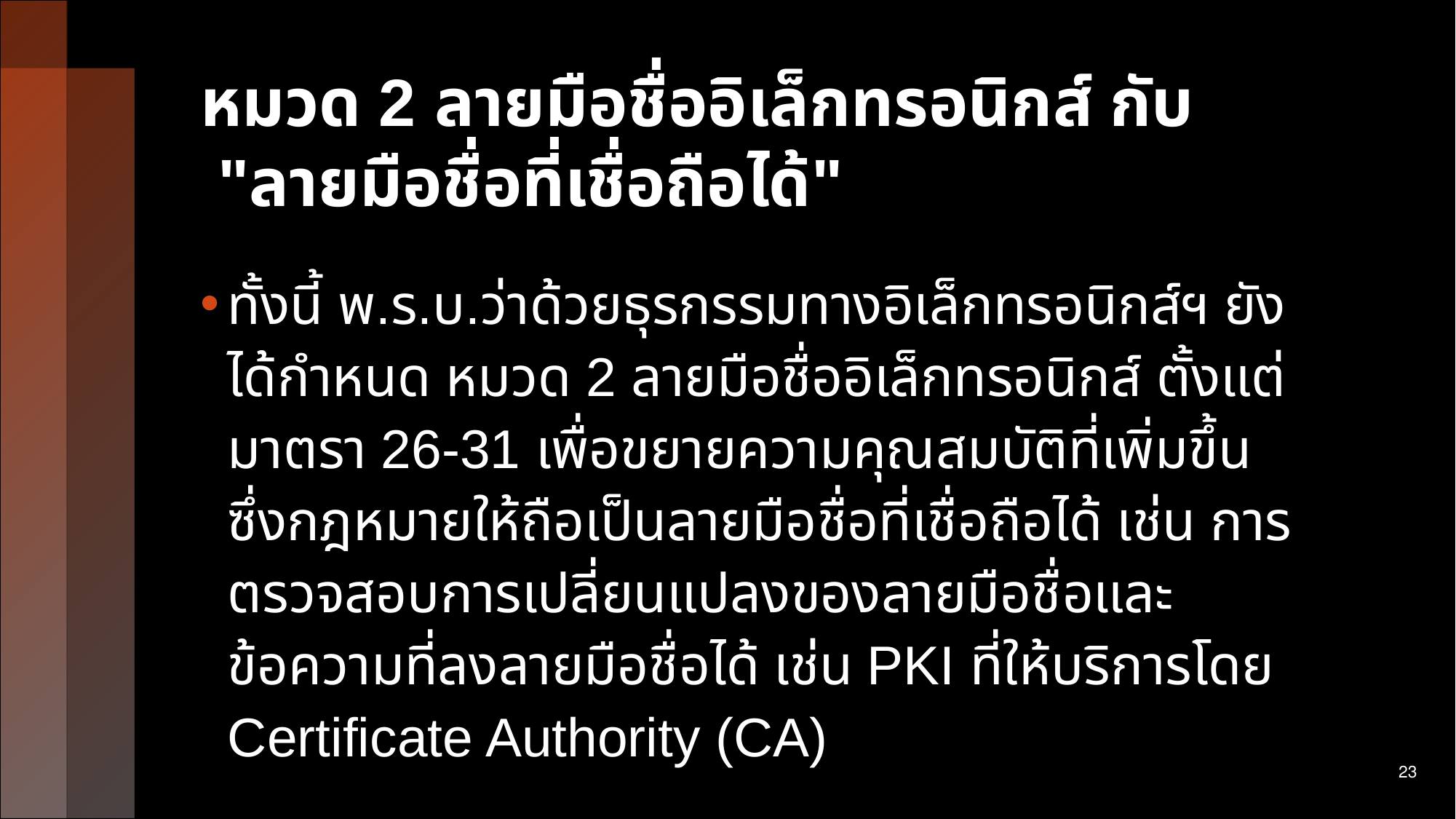

# หมวด 2 ลายมือชื่ออิเล็กทรอนิกส์ กับ "ลายมือชื่อที่เชื่อถือได้"
ทั้งนี้ พ.ร.บ.ว่าด้วยธุรกรรมทางอิเล็กทรอนิกส์ฯ ยังได้กำหนด หมวด 2 ลายมือชื่ออิเล็กทรอนิกส์ ตั้งแต่มาตรา 26-31 เพื่อขยายความคุณสมบัติที่เพิ่มขึ้น ซึ่งกฎหมายให้ถือเป็นลายมือชื่อที่เชื่อถือได้ เช่น การตรวจสอบการเปลี่ยนแปลงของลายมือชื่อและข้อความที่ลงลายมือชื่อได้ เช่น PKI ที่ให้บริการโดย Certificate Authority (CA)

23